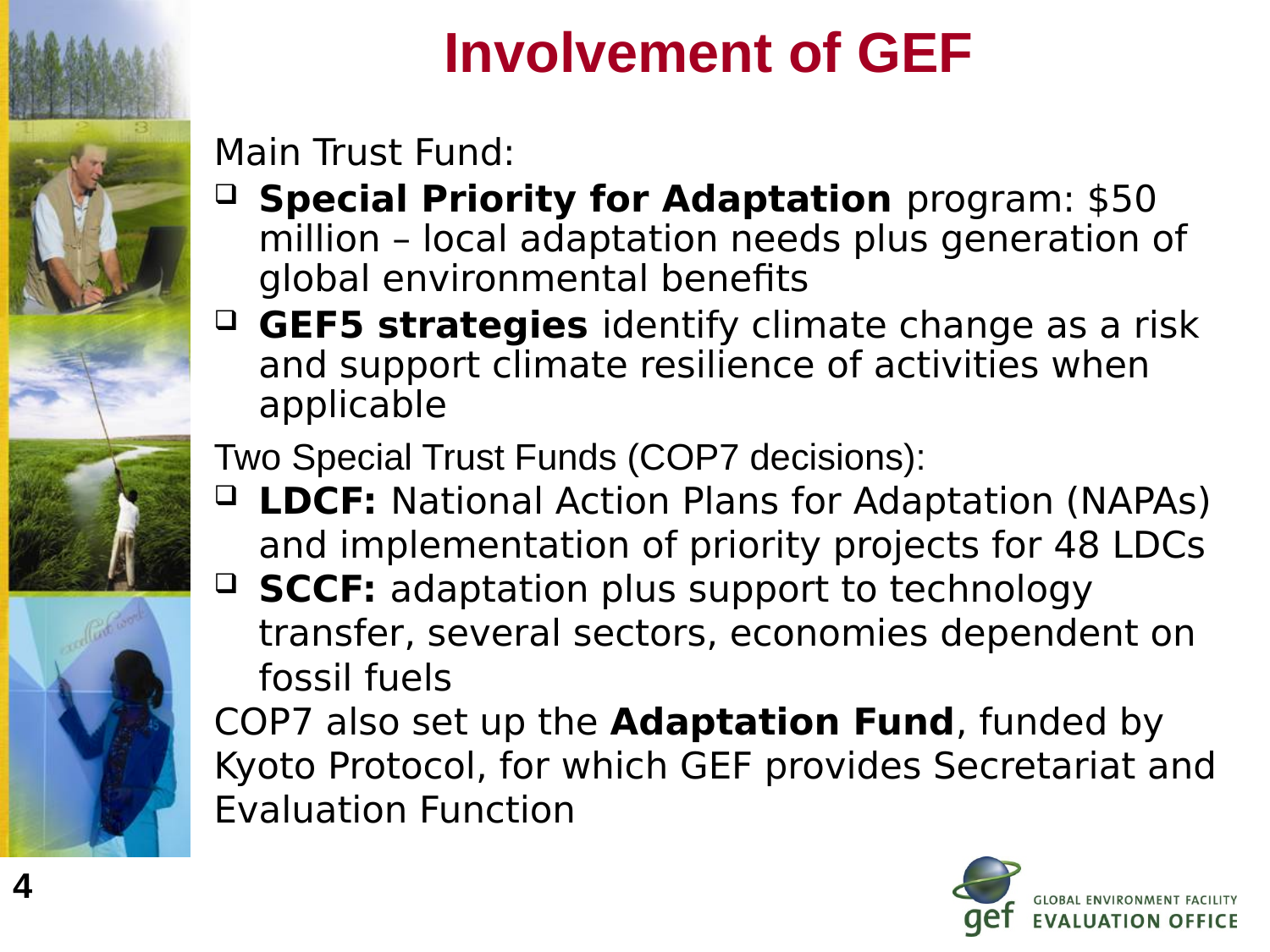

# Involvement of GEF
Main Trust Fund:
Special Priority for Adaptation program: $50 million – local adaptation needs plus generation of global environmental benefits
GEF5 strategies identify climate change as a risk and support climate resilience of activities when applicable
Two Special Trust Funds (COP7 decisions):
LDCF: National Action Plans for Adaptation (NAPAs) and implementation of priority projects for 48 LDCs
SCCF: adaptation plus support to technology transfer, several sectors, economies dependent on fossil fuels
COP7 also set up the Adaptation Fund, funded by Kyoto Protocol, for which GEF provides Secretariat and Evaluation Function

4